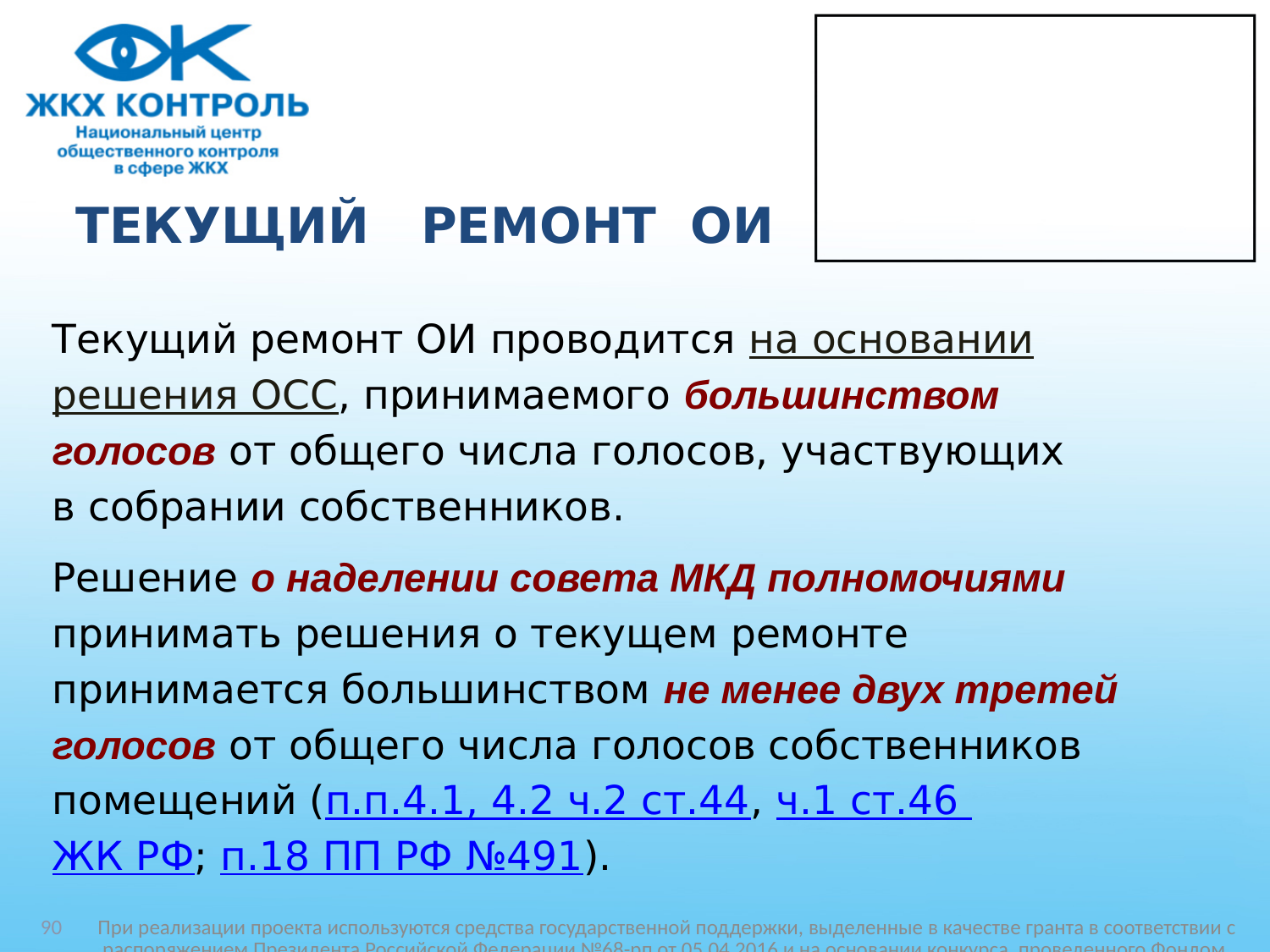

# ТЕКУЩИЙ   РЕМОНТ  ОИ
Текущий ремонт ОИ проводится на основании
решения ОСС, принимаемого большинством
голосов от общего числа голосов, участвующих
в собрании собственников.
Решение о наделении совета МКД полномочиями
принимать решения о текущем ремонте
принимается большинством не менее двух третей
голосов от общего числа голосов собственников
помещений (п.п.4.1, 4.2 ч.2 ст.44, ч.1 ст.46
ЖК РФ; п.18 ПП РФ №491).

90
При реализации проекта используются средства государственной поддержки, выделенные в качестве гранта в соответствии c распоряжением Президента Российской Федерации №68-рп от 05.04.2016 и на основании конкурса, проведенного Фондом поддержки гражданской активности в малых городах и сельских территориях «Перспектива»